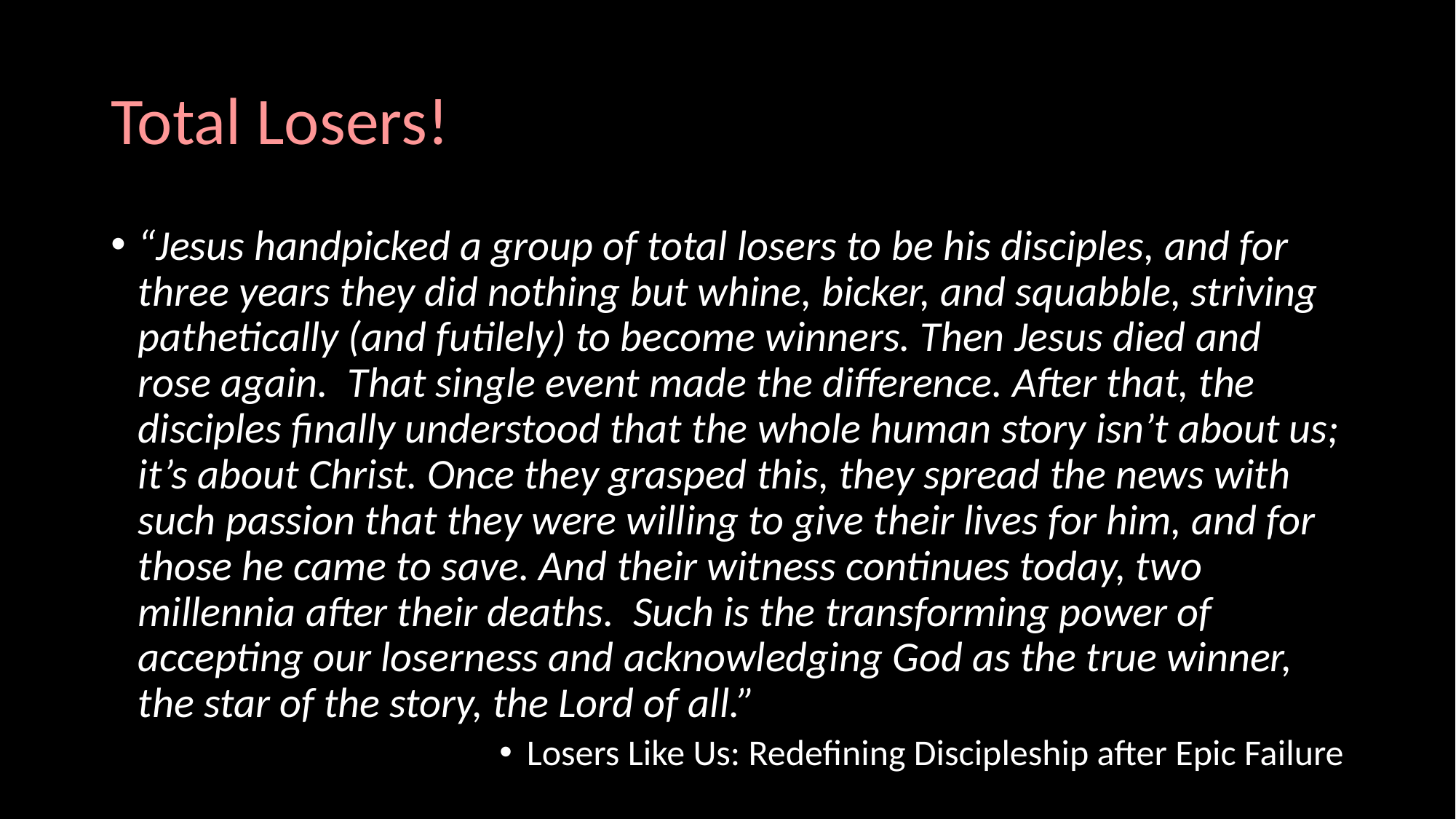

# Total Losers!
“Jesus handpicked a group of total losers to be his disciples, and for three years they did nothing but whine, bicker, and squabble, striving pathetically (and futilely) to become winners. Then Jesus died and rose again.  That single event made the difference. After that, the disciples finally understood that the whole human story isn’t about us; it’s about Christ. Once they grasped this, they spread the news with such passion that they were willing to give their lives for him, and for those he came to save. And their witness continues today, two millennia after their deaths.  Such is the transforming power of accepting our loserness and acknowledging God as the true winner, the star of the story, the Lord of all.”
Losers Like Us: Redefining Discipleship after Epic Failure